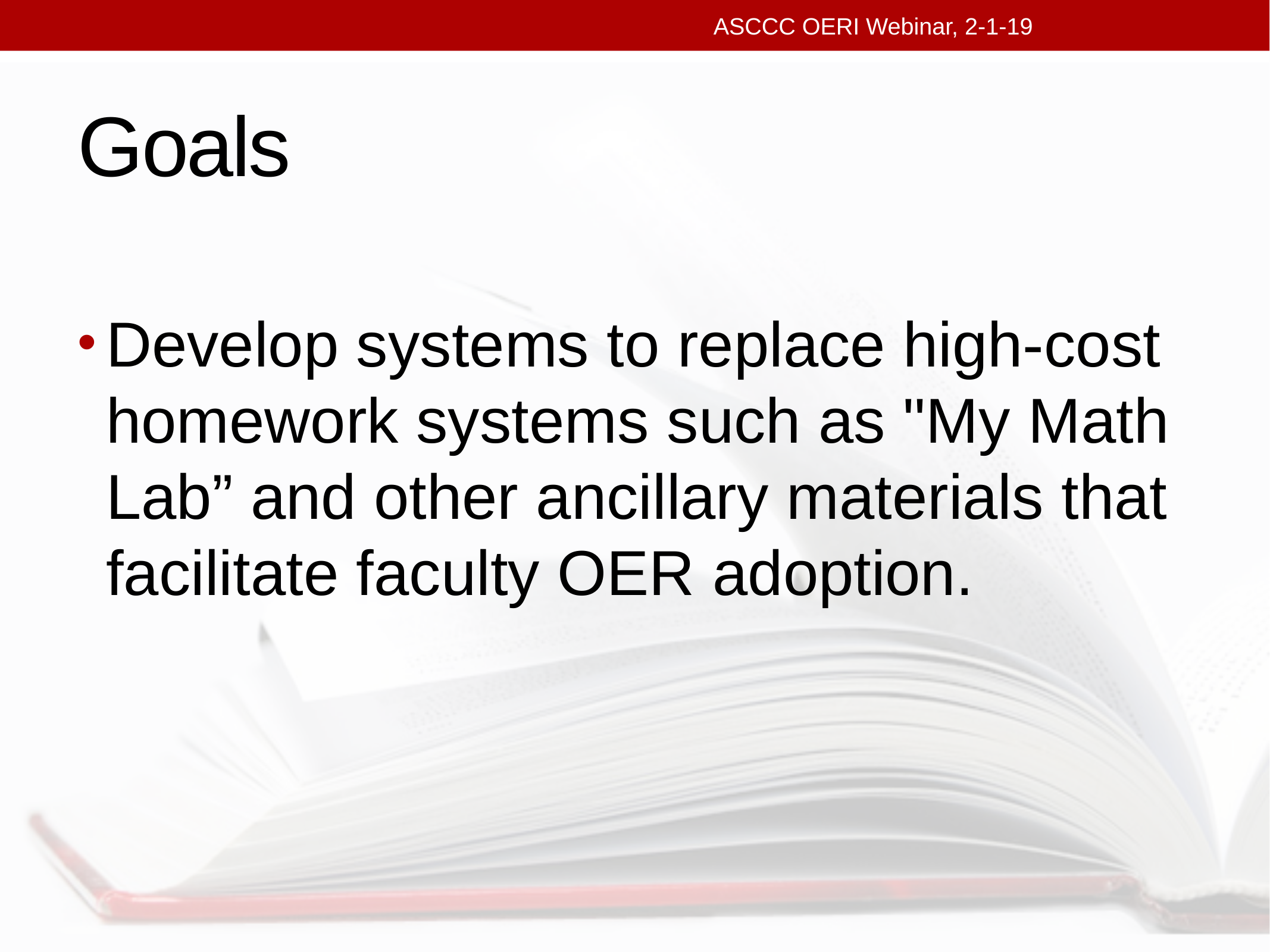

ASCCC OERI Webinar, 2-1-19
# Goals
Develop systems to replace high-cost homework systems such as "My Math Lab” and other ancillary materials that facilitate faculty OER adoption.